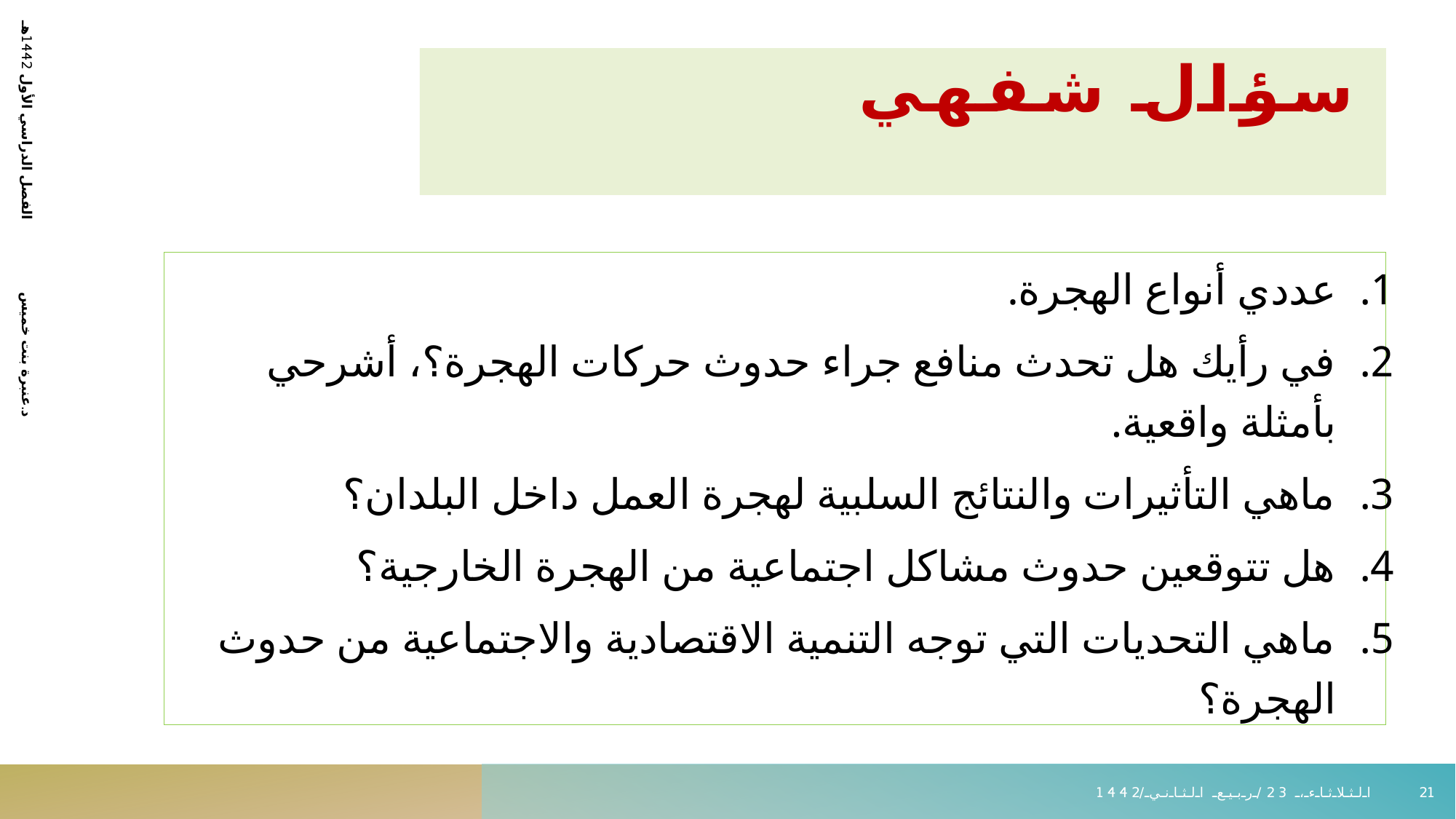

# سؤال شفهي
د.عنبرة بنت خميس                  الفصل الدراسي الأول 1442هـ
عددي أنواع الهجرة.
في رأيك هل تحدث منافع جراء حدوث حركات الهجرة؟، أشرحي بأمثلة واقعية.
ماهي التأثيرات والنتائج السلبية لهجرة العمل داخل البلدان؟
هل تتوقعين حدوث مشاكل اجتماعية من الهجرة الخارجية؟
ماهي التحديات التي توجه التنمية الاقتصادية والاجتماعية من حدوث الهجرة؟
21
الثلاثاء، 23/ربيع الثاني/1442